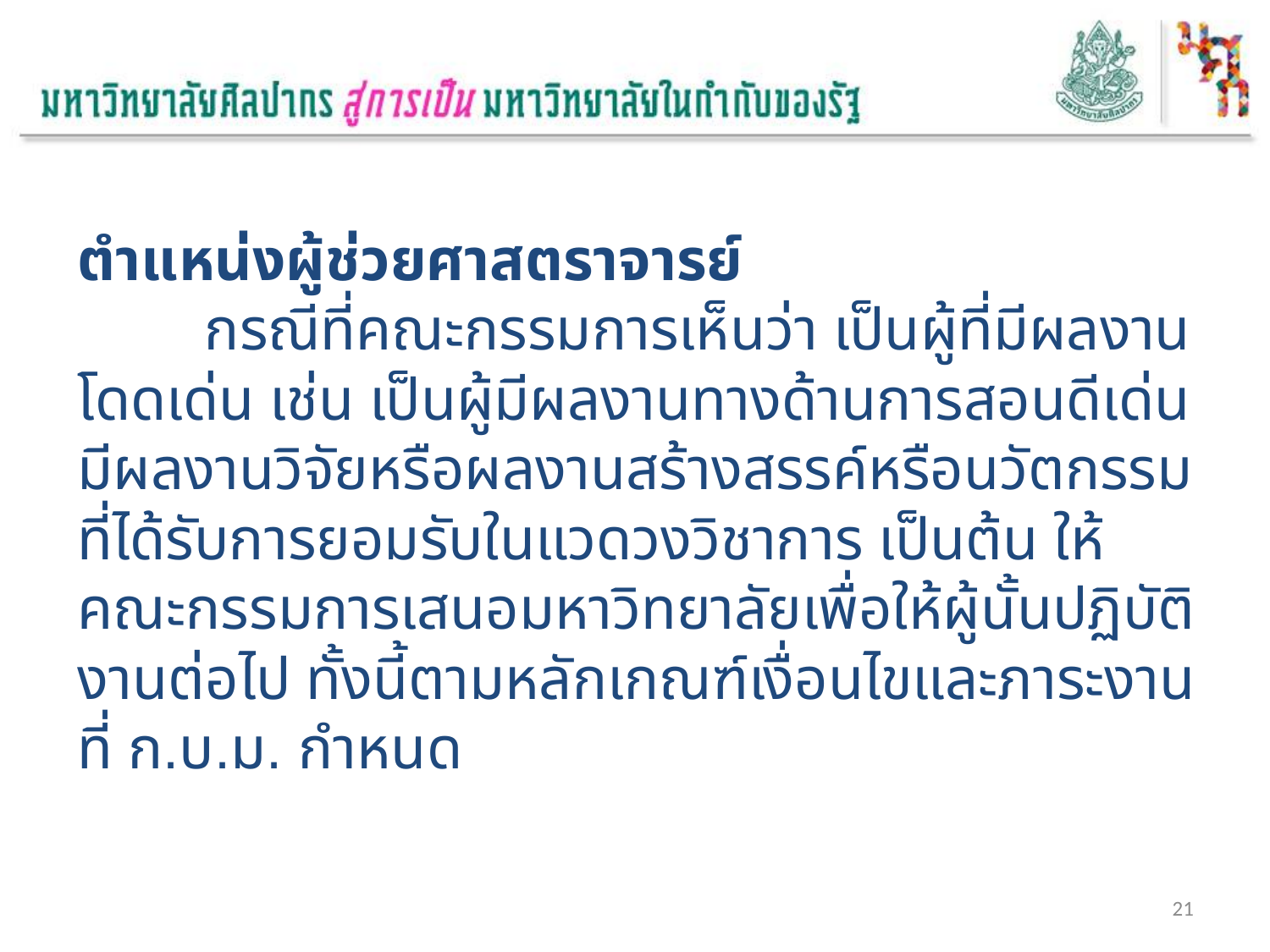

ตำแหน่งผู้ช่วยศาสตราจารย์
	กรณีที่คณะกรรมการเห็นว่า เป็นผู้ที่มีผลงานโดดเด่น เช่น เป็นผู้มีผลงานทางด้านการสอนดีเด่นมีผลงานวิจัยหรือผลงานสร้างสรรค์หรือนวัตกรรมที่ได้รับการยอมรับในแวดวงวิชาการ เป็นต้น ให้คณะกรรมการเสนอมหาวิทยาลัยเพื่อให้ผู้นั้นปฏิบัติงานต่อไป ทั้งนี้ตามหลักเกณฑ์เงื่อนไขและภาระงานที่ ก.บ.ม. กำหนด

21